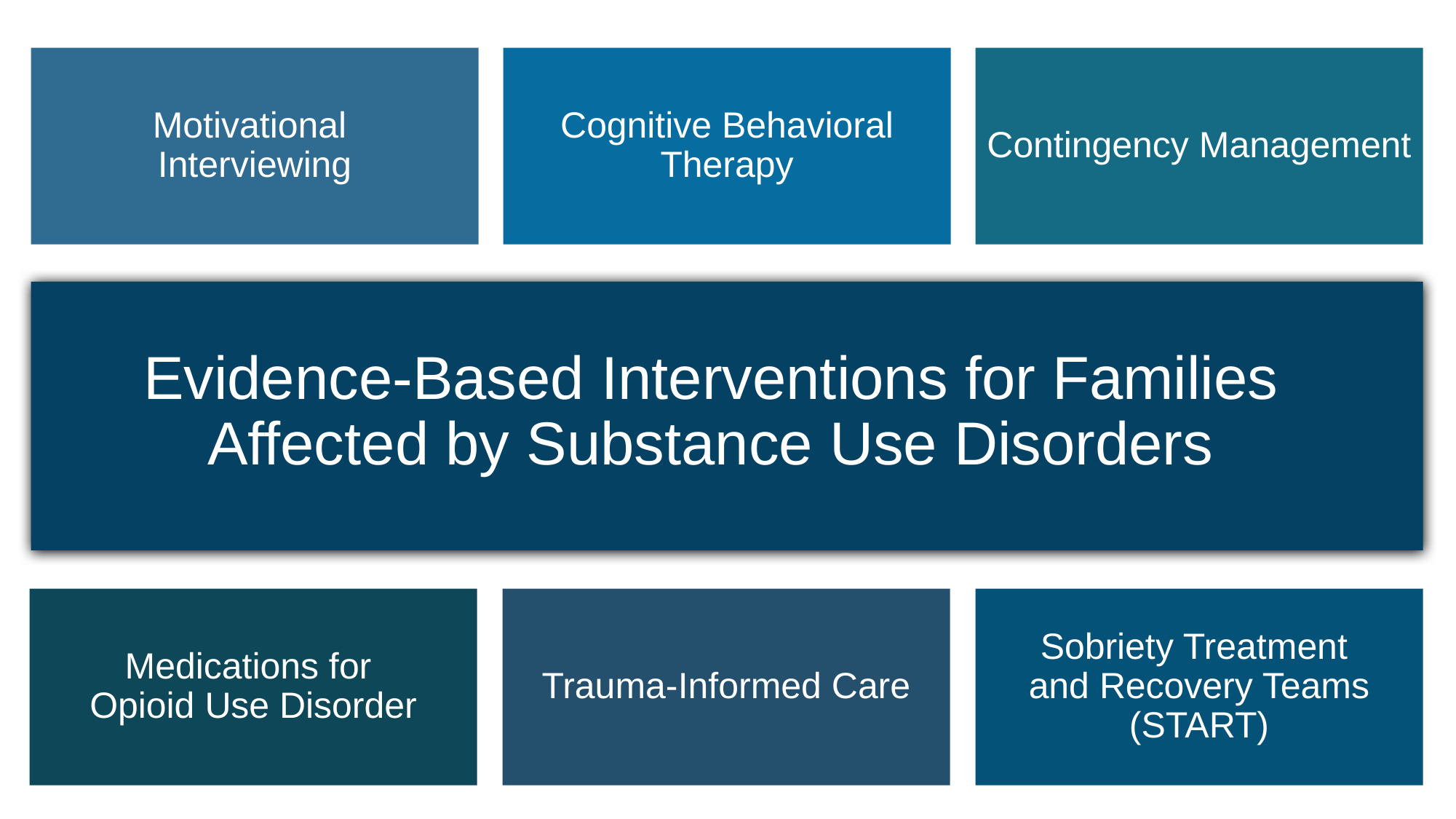

Motivational
Interviewing
Cognitive Behavioral Therapy
Contingency Management
# Evidence-Based Interventions for Families Affected by Substance Use Disorders
Medications for
Opioid Use Disorder
Trauma-Informed Care
Sobriety Treatment
and Recovery Teams (START)